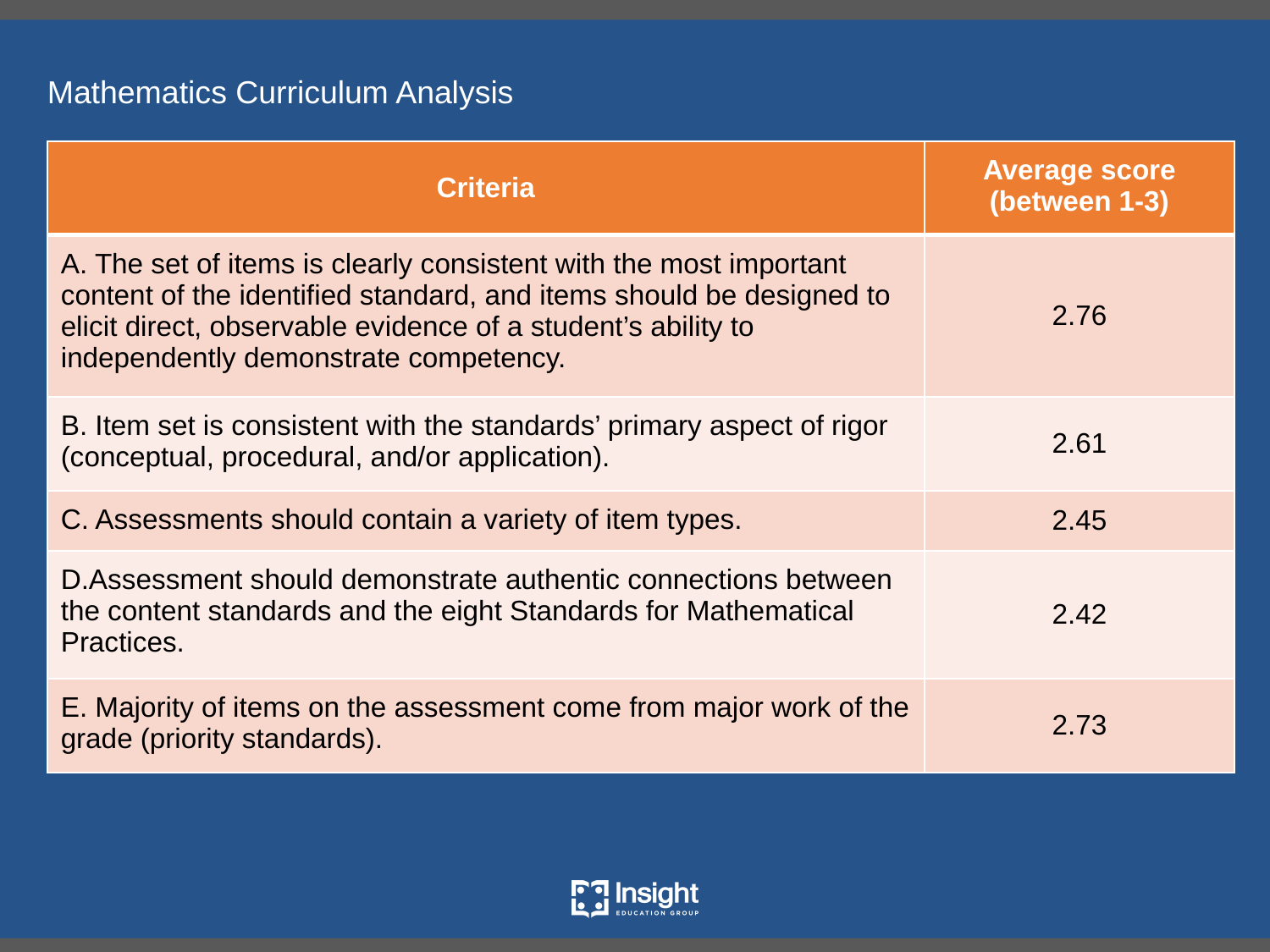

Mathematics Curriculum Analysis
| Criteria | Average score (between 1-3) |
| --- | --- |
| A. The set of items is clearly consistent with the most important content of the identified standard, and items should be designed to elicit direct, observable evidence of a student’s ability to independently demonstrate competency. | 2.76 |
| B. Item set is consistent with the standards’ primary aspect of rigor (conceptual, procedural, and/or application). | 2.61 |
| C. Assessments should contain a variety of item types. | 2.45 |
| D.Assessment should demonstrate authentic connections between the content standards and the eight Standards for Mathematical Practices. | 2.42 |
| E. Majority of items on the assessment come from major work of the grade (priority standards). | 2.73 |